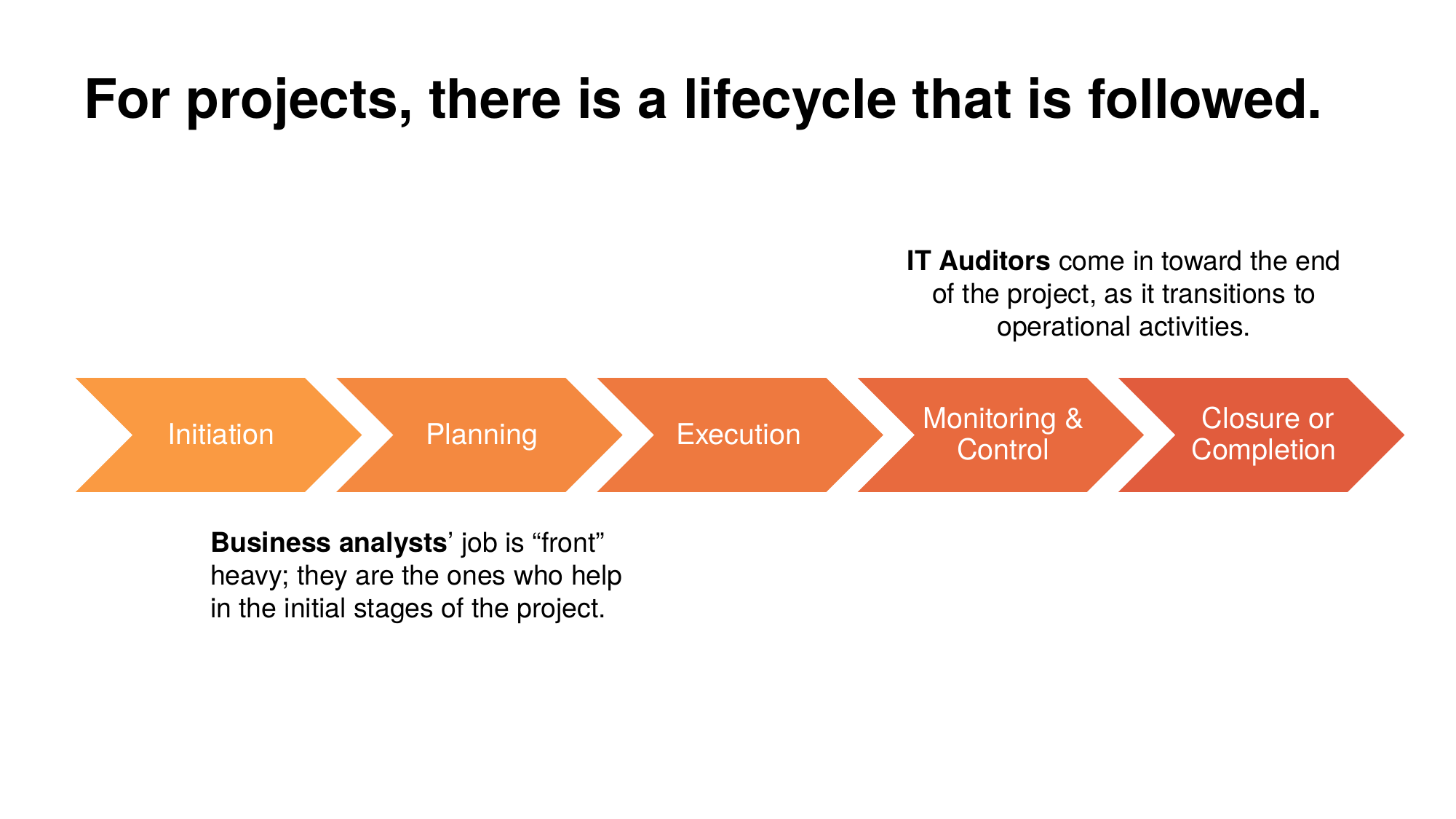

Initiation
Planning
Execution
Monitoring & Control
 Closure or Completion
# For projects, there is a lifecycle that is followed.
IT Auditors come in toward the end of the project, as it transitions to operational activities.
Business analysts’ job is “front” heavy; they are the ones who help in the initial stages of the project.